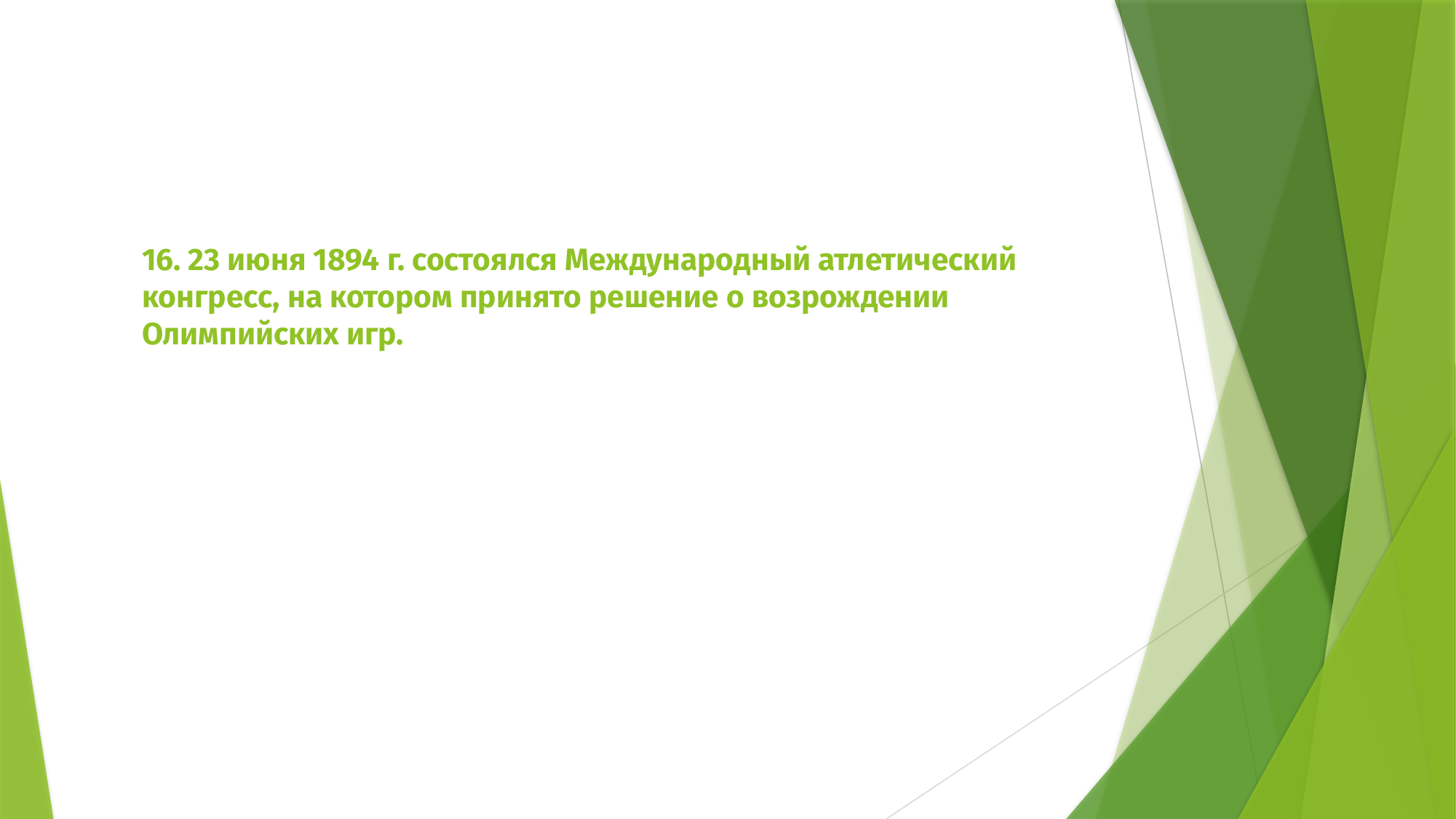

# 16. 23 июня 1894 г. состоялся Международный атлетический конгресс, на котором принято решение о возрождении Олимпийских игр.